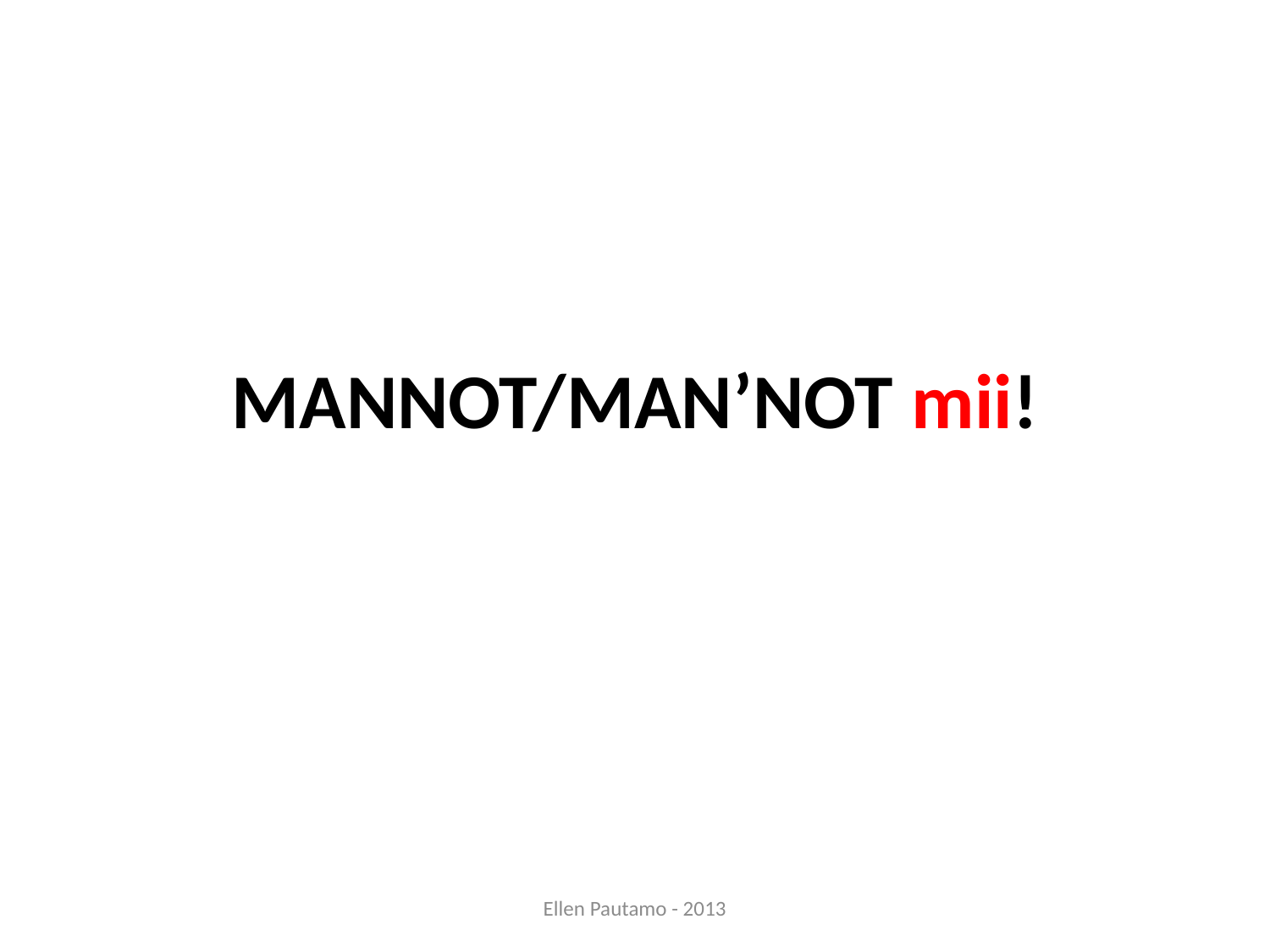

# MANNOT/MAN’NOT mii!

Ellen Pautamo - 2013